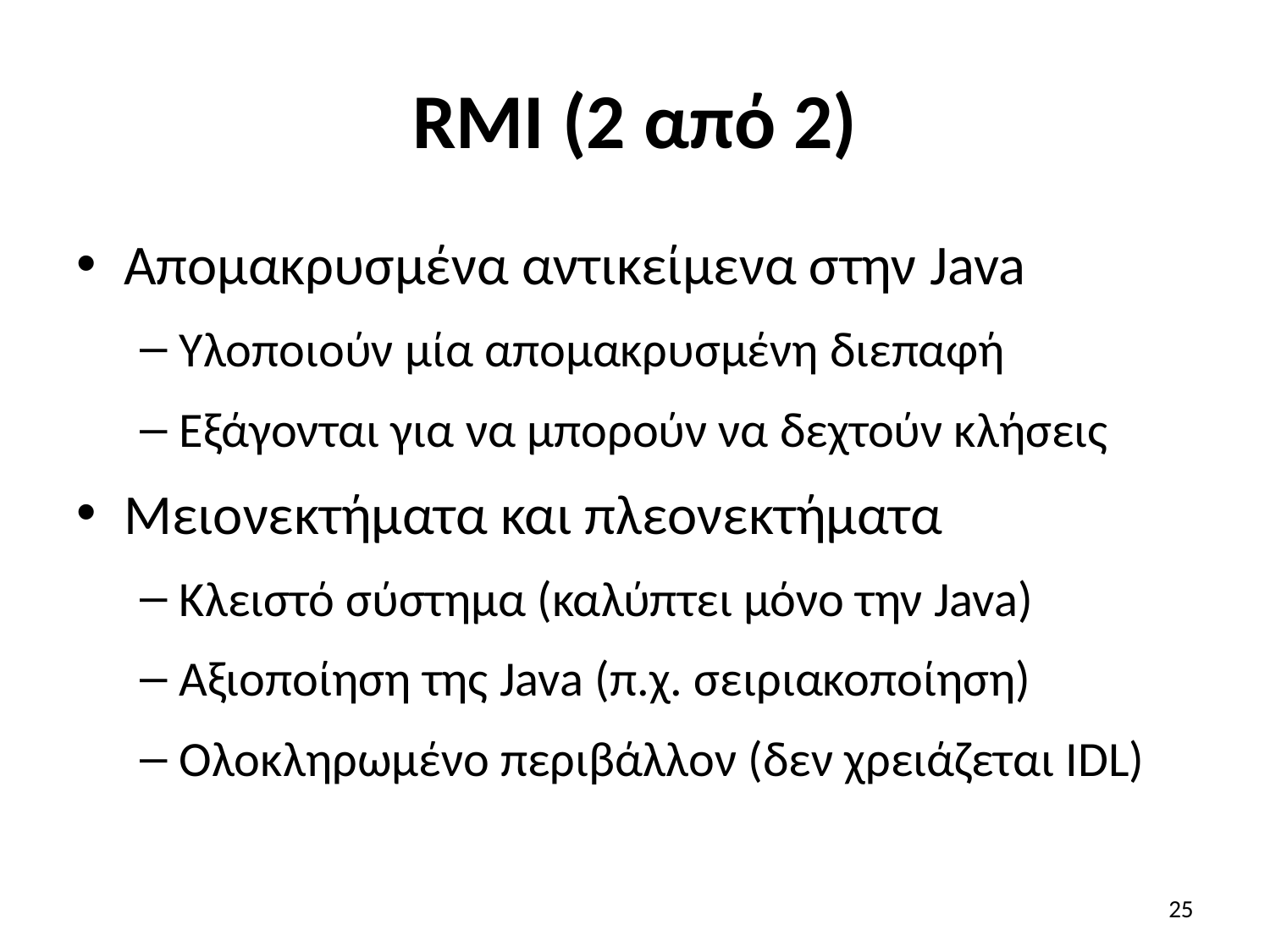

# RMI (2 από 2)
Απομακρυσμένα αντικείμενα στην Java
Υλοποιούν μία απομακρυσμένη διεπαφή
Εξάγονται για να μπορούν να δεχτούν κλήσεις
Μειονεκτήματα και πλεονεκτήματα
Κλειστό σύστημα (καλύπτει μόνο την Java)
Αξιοποίηση της Java (π.χ. σειριακοποίηση)
Ολοκληρωμένο περιβάλλον (δεν χρειάζεται IDL)
25